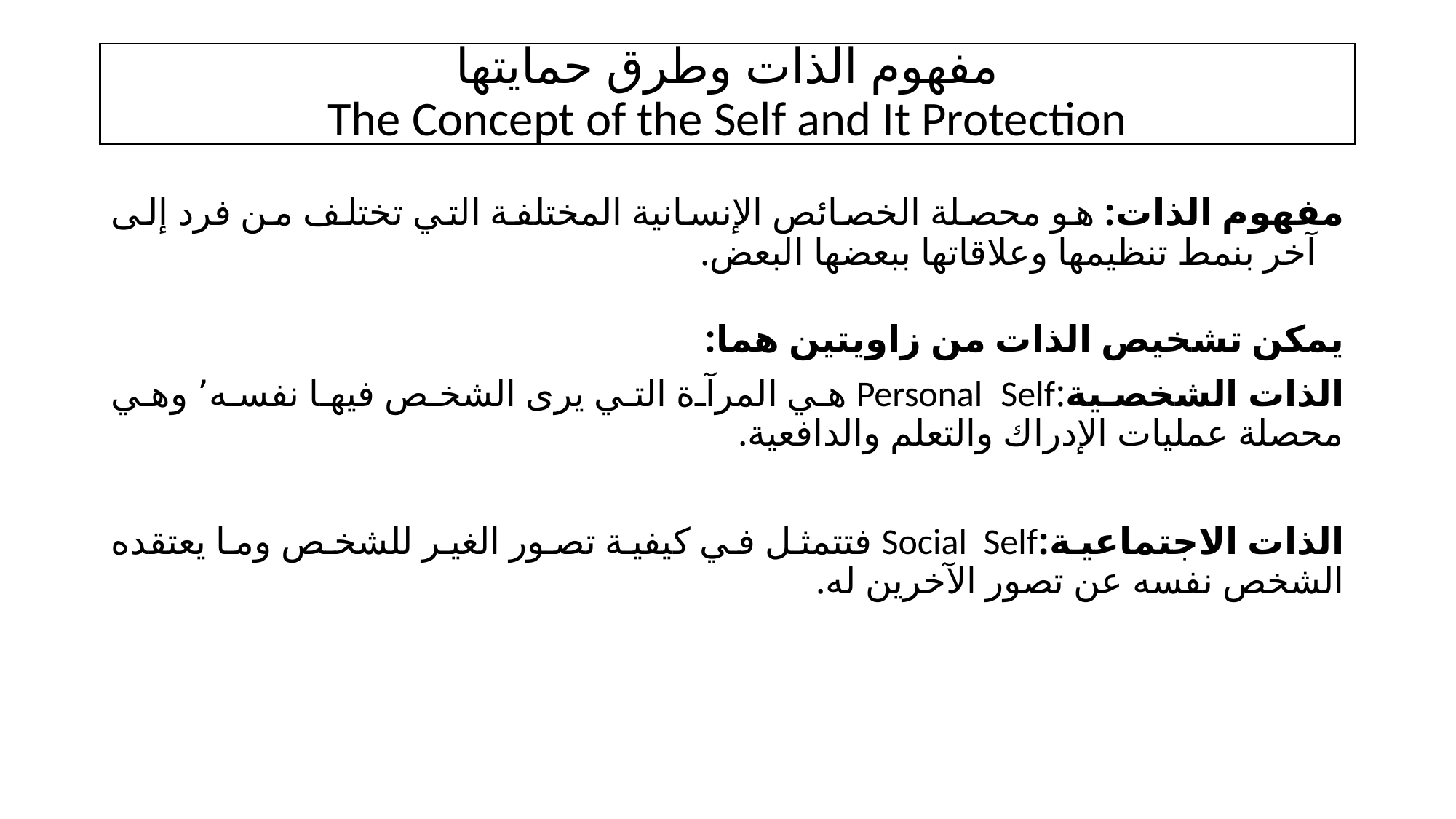

# مفهوم الذات وطرق حمايتها The Concept of the Self and It Protection
مفهوم الذات: هو محصلة الخصائص الإنسانية المختلفة التي تختلف من فرد إلى آخر بنمط تنظيمها وعلاقاتها ببعضها البعض.
يمكن تشخيص الذات من زاويتين هما:
الذات الشخصية:Personal Self هي المرآة التي يرى الشخص فيها نفسه٬ وهي محصلة عمليات الإدراك والتعلم والدافعية.

الذات الاجتماعية:Social Self فتتمثل في كيفية تصور الغير للشخص وما يعتقده الشخص نفسه عن تصور الآخرين له.